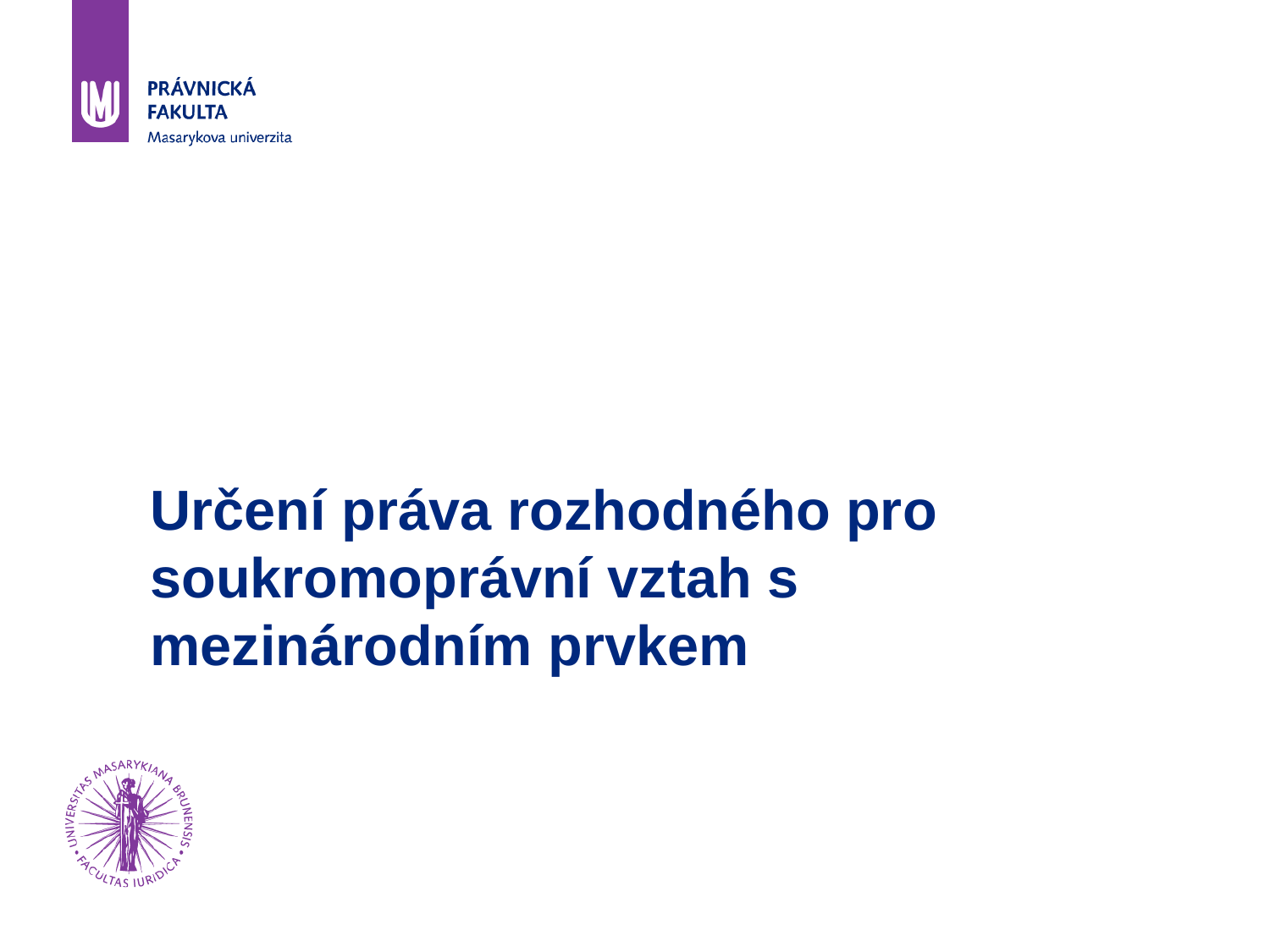

# Určení práva rozhodného pro soukromoprávní vztah s mezinárodním prvkem